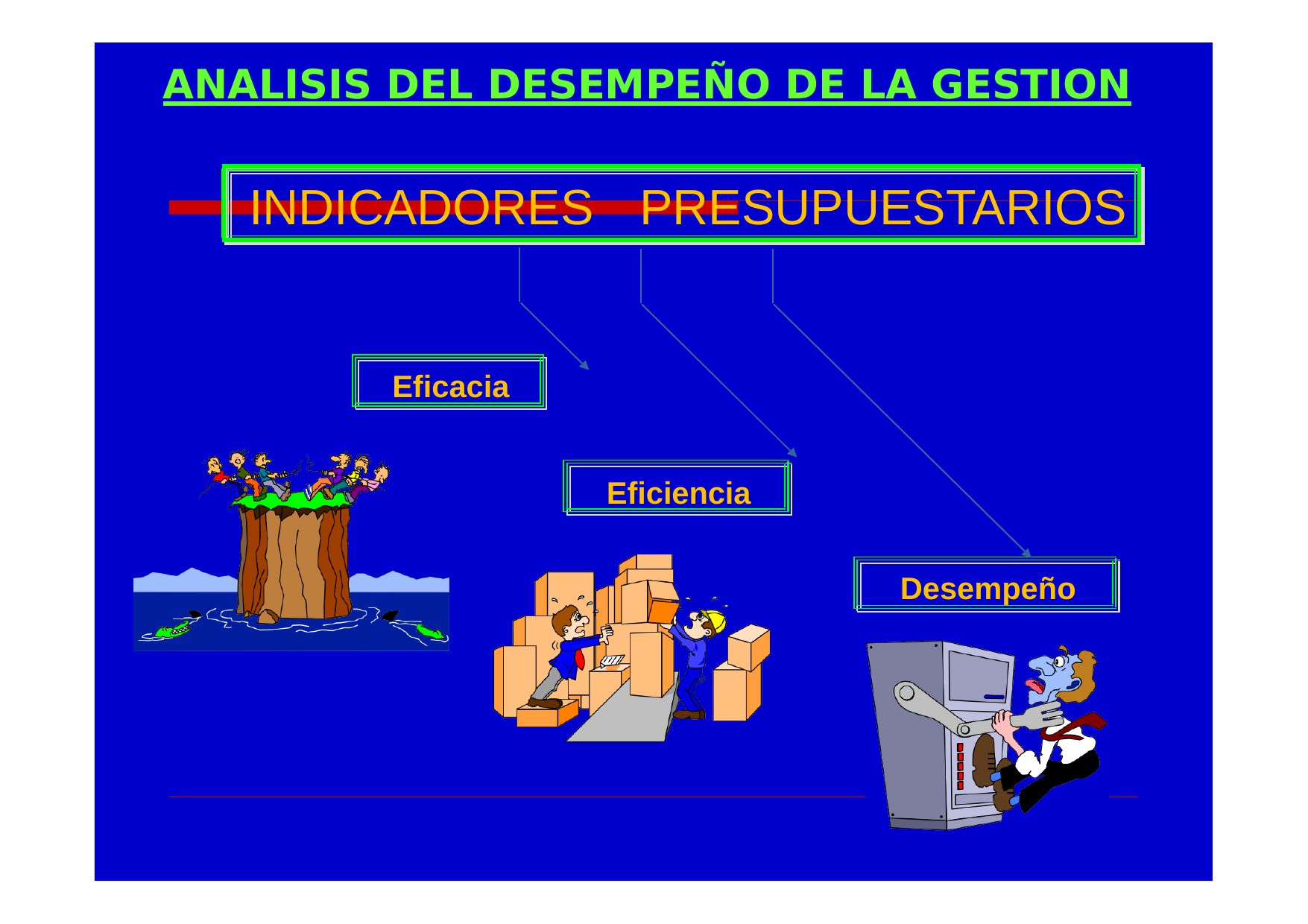

# ANALISIS DEL DESEMPEÑO DE LA GESTION

INDICADORES	PRESUPUESTARIOS

Eficacia

Eficiencia

Desempeño